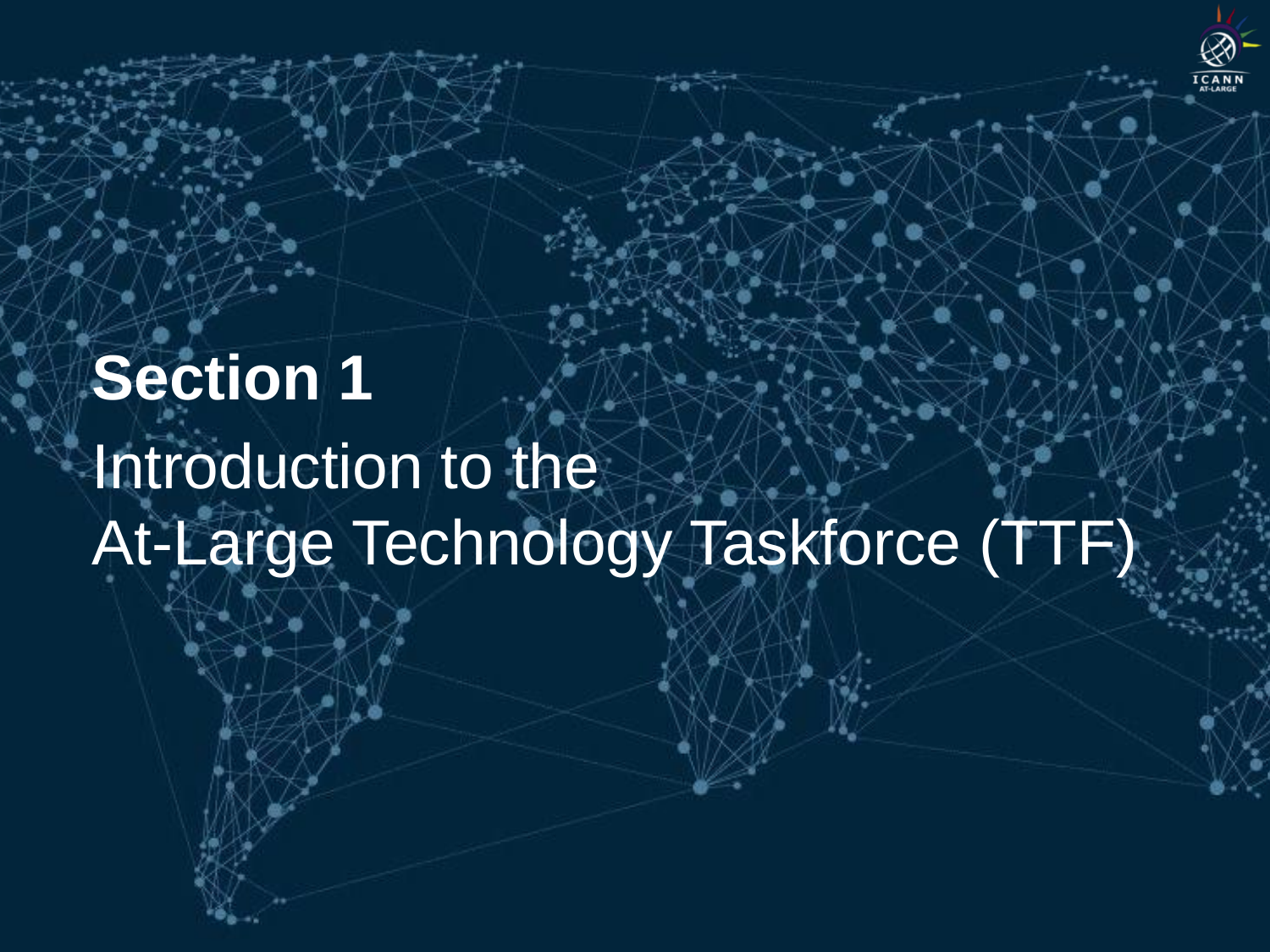

Section 1
Introduction to the
At-Large Technology Taskforce (TTF)